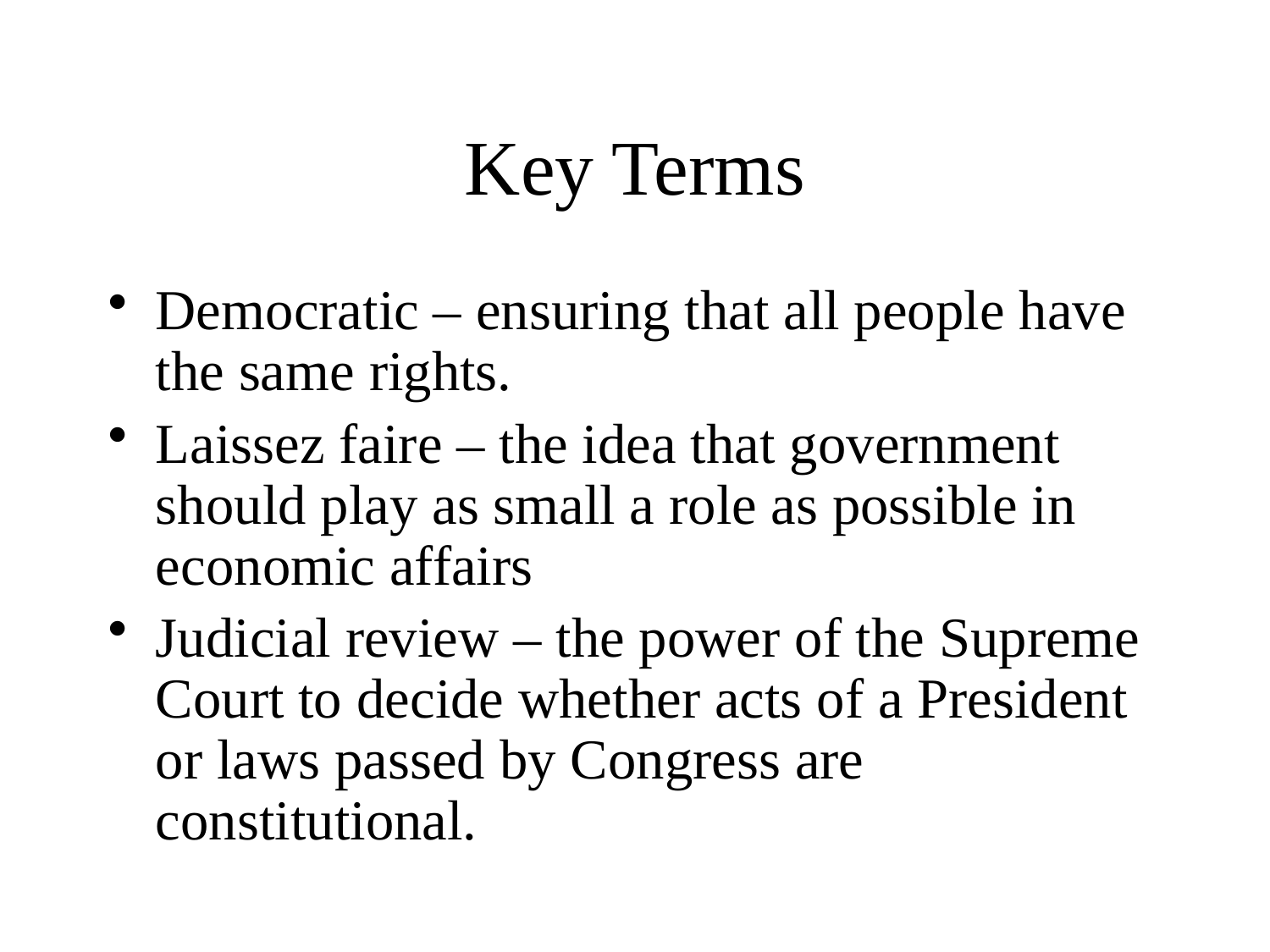

# Key Terms
Democratic – ensuring that all people have the same rights.
Laissez faire – the idea that government should play as small a role as possible in economic affairs
Judicial review – the power of the Supreme Court to decide whether acts of a President or laws passed by Congress are constitutional.